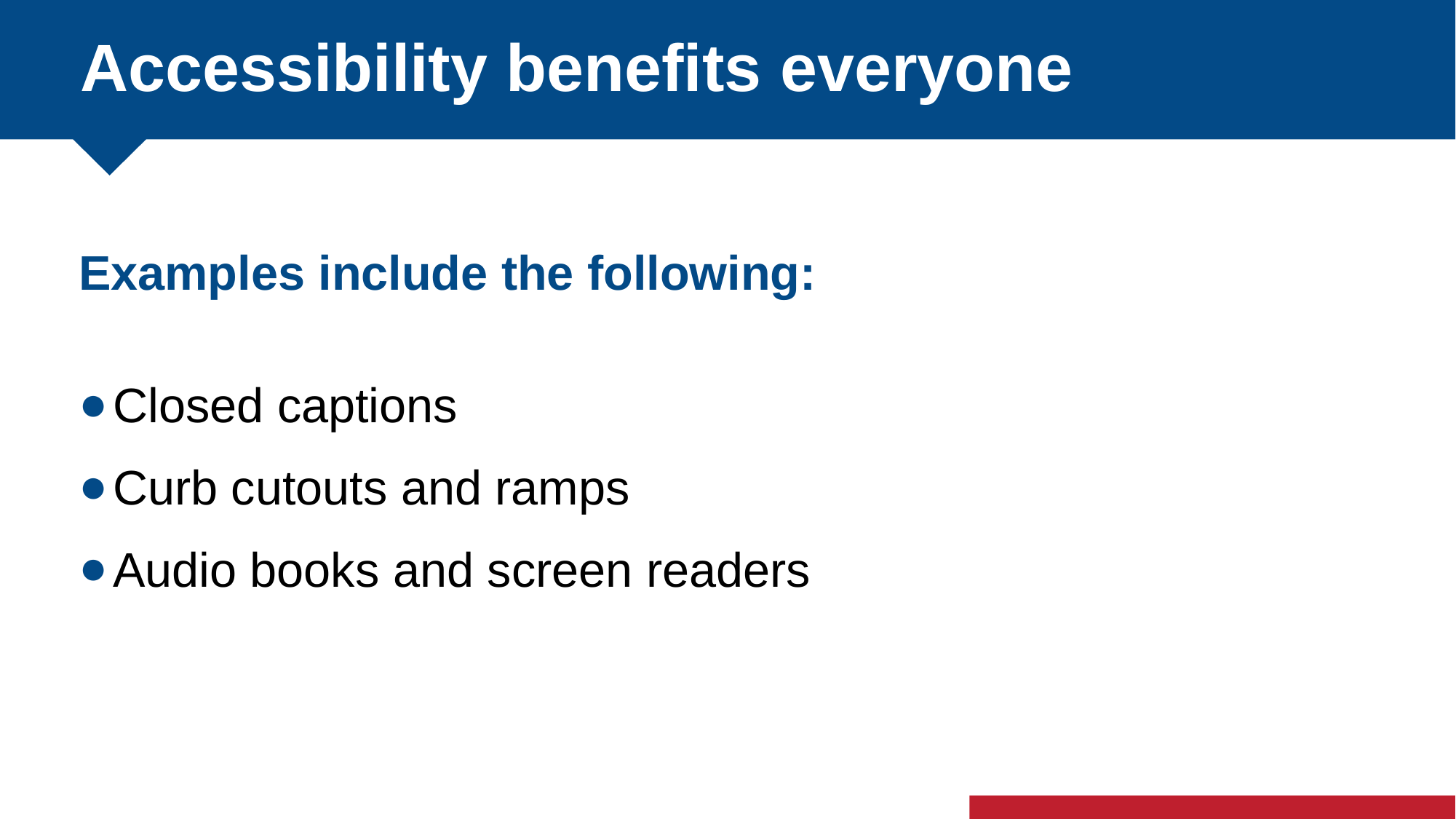

# Accessibility benefits everyone
Examples include the following:
Closed captions
Curb cutouts and ramps
Audio books and screen readers